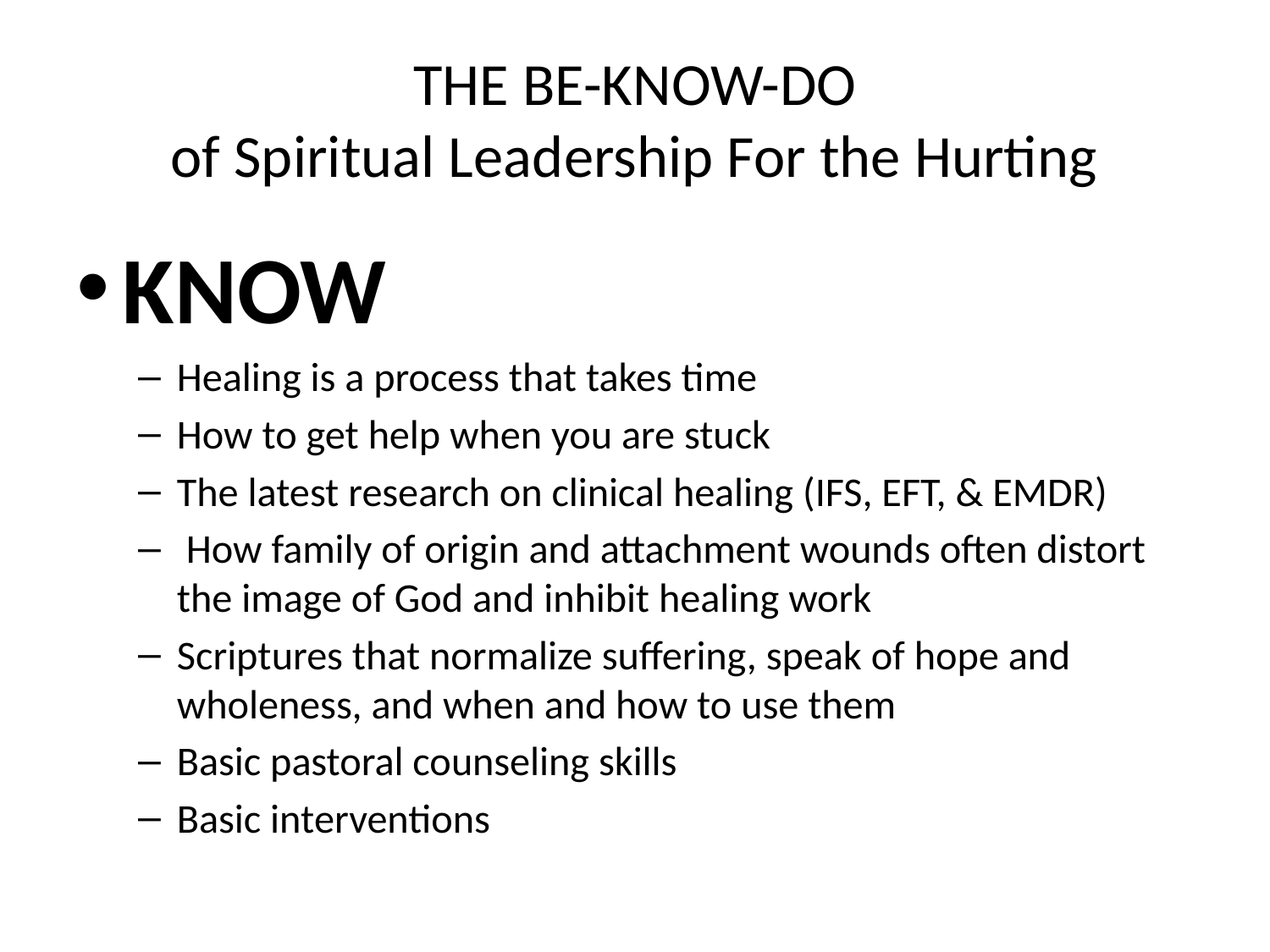

# THE BE-KNOW-DO of Spiritual Leadership For the Hurting
KNOW
Healing is a process that takes time
How to get help when you are stuck
The latest research on clinical healing (IFS, EFT, & EMDR)
 How family of origin and attachment wounds often distort the image of God and inhibit healing work
Scriptures that normalize suffering, speak of hope and wholeness, and when and how to use them
Basic pastoral counseling skills
Basic interventions